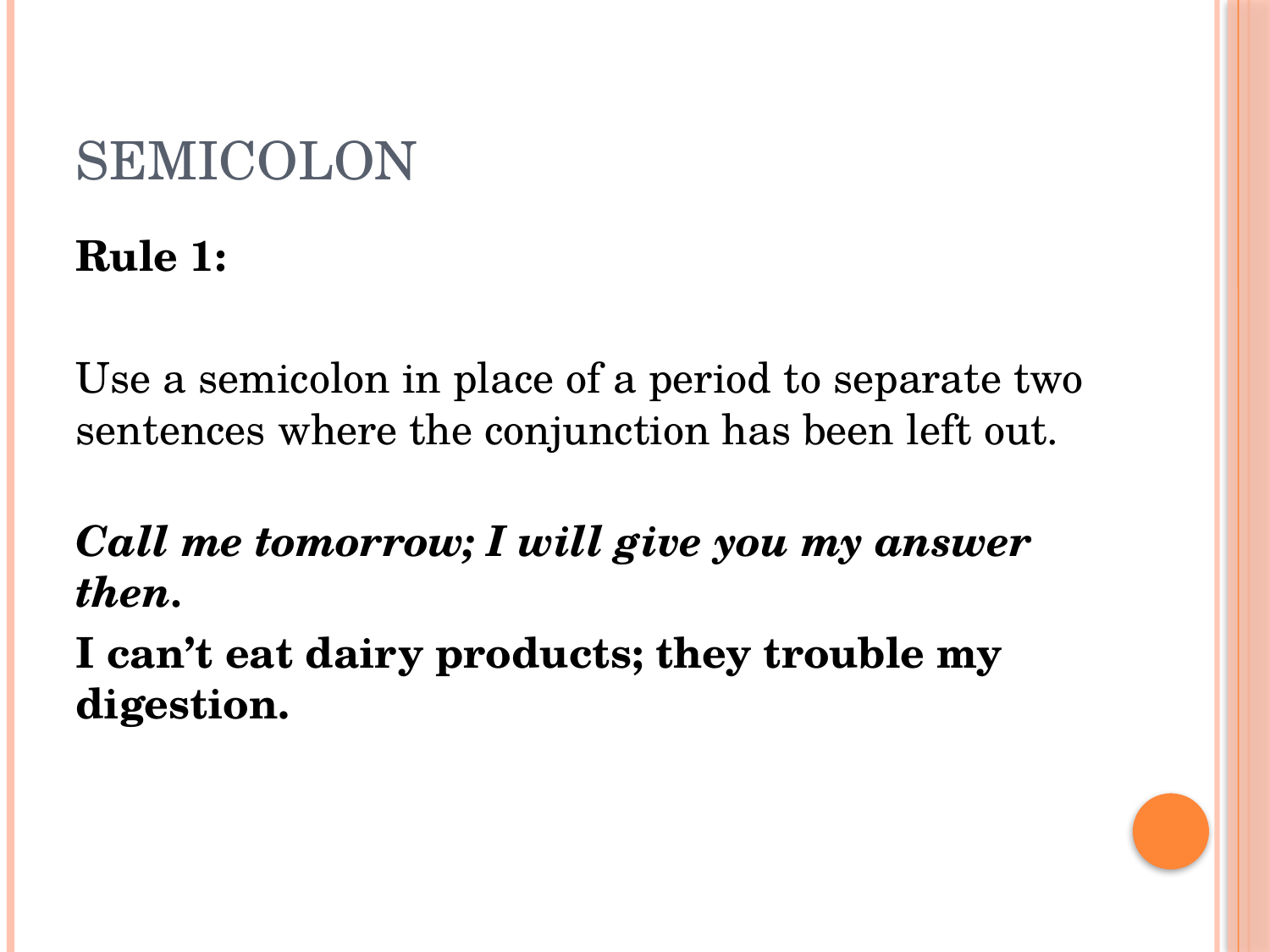

# semicolon
Rule 1:

Use a semicolon in place of a period to separate two sentences where the conjunction has been left out.
Call me tomorrow; I will give you my answer then.
I can’t eat dairy products; they trouble my digestion.